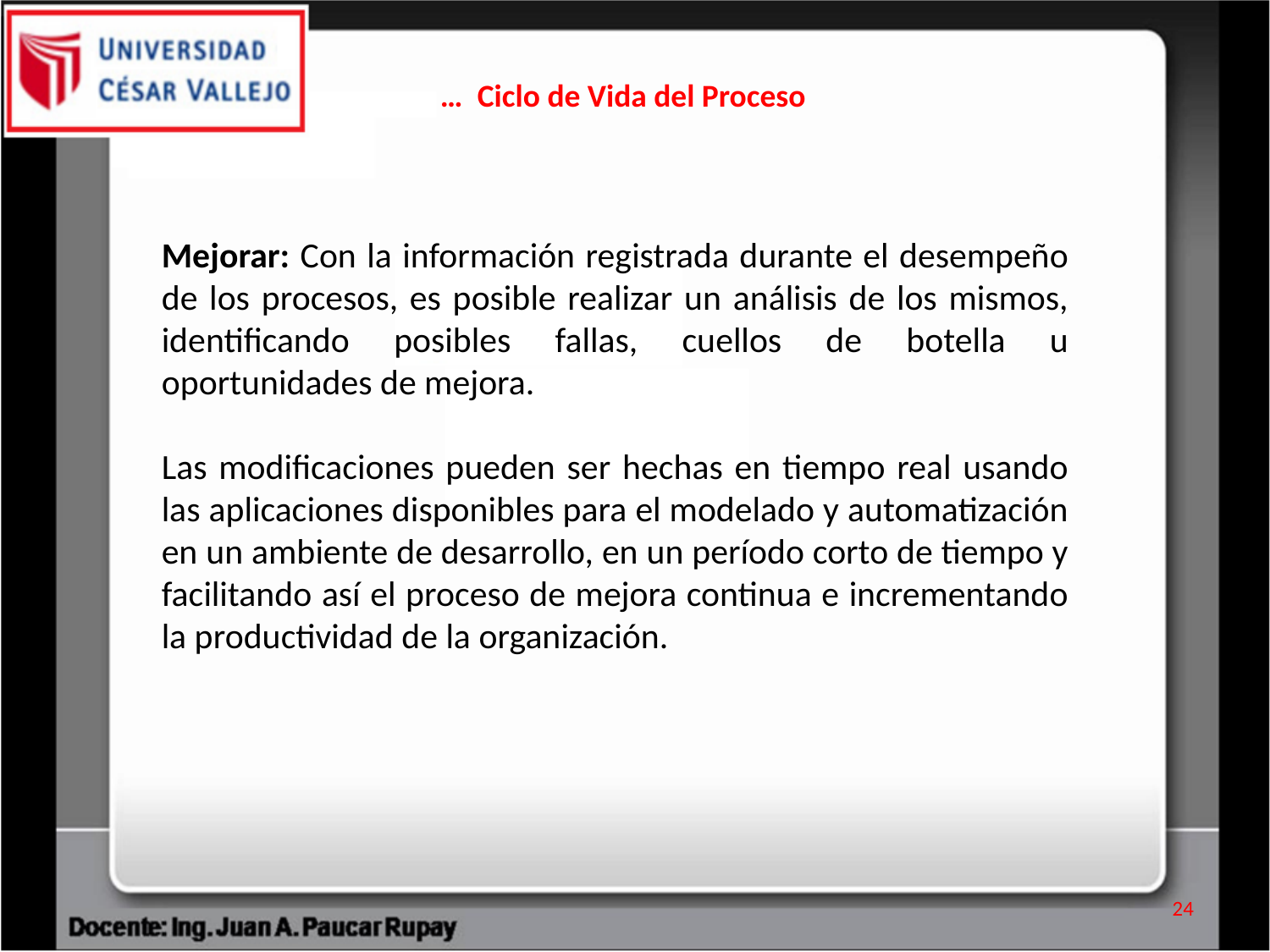

…  Ciclo de Vida del Proceso

Mejorar: Con la información registrada durante el desempeño de los procesos, es posible realizar un análisis de los mismos, identificando posibles fallas, cuellos de botella u oportunidades de mejora.

Las modificaciones pueden ser hechas en tiempo real usando las aplicaciones disponibles para el modelado y automatización en un ambiente de desarrollo, en un período corto de tiempo y facilitando así el proceso de mejora continua e incrementando la productividad de la organización.
24